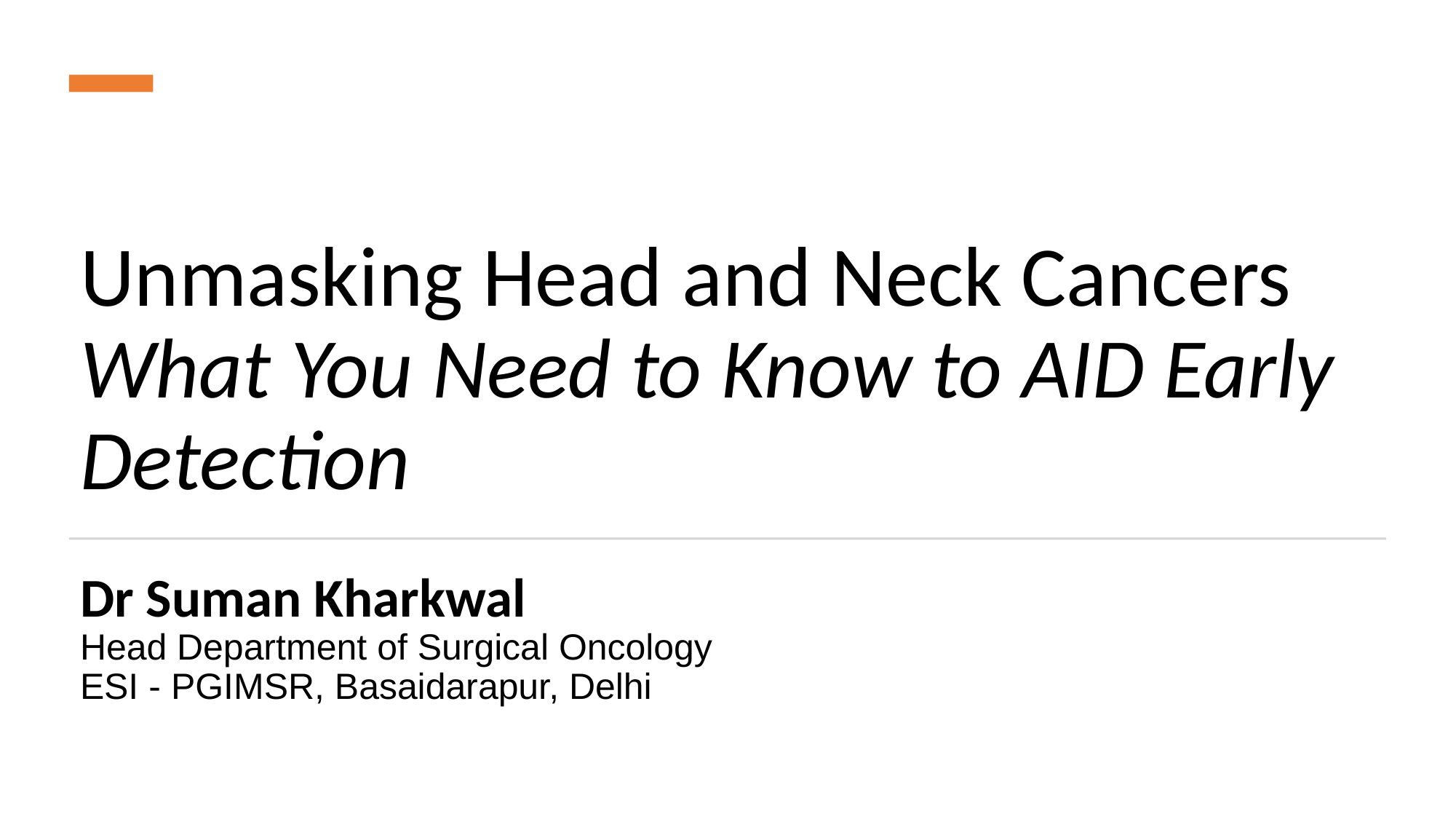

# Unmasking Head and Neck Cancers What You Need to Know to AID Early Detection

Dr Suman Kharkwal
Head Department of Surgical Oncology
ESI - PGIMSR, Basaidarapur, Delhi